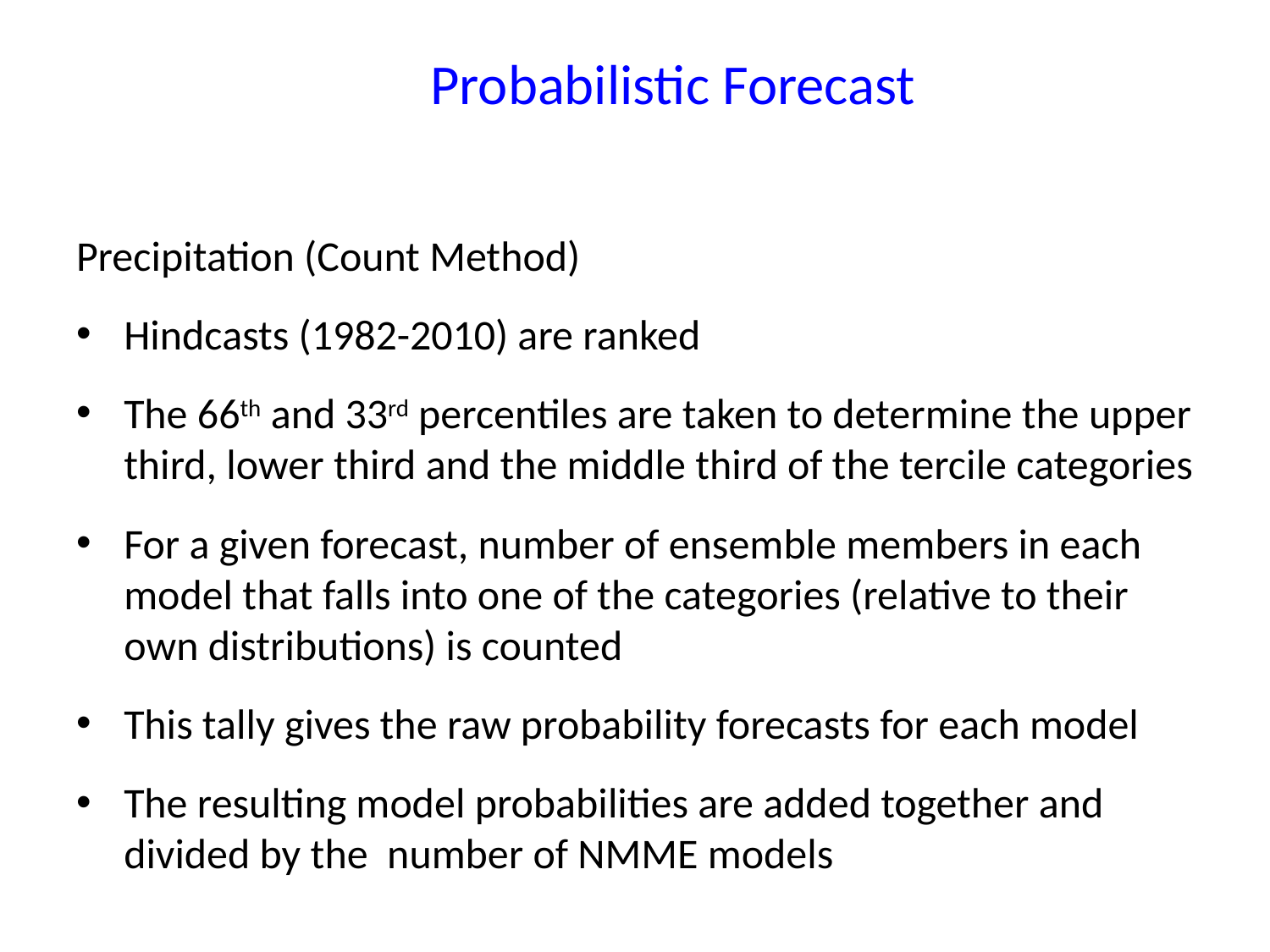

Probabilistic Forecast
Precipitation (Count Method)

Hindcasts (1982-2010) are ranked

The 66th and 33rd percentiles are taken to determine the upper third, lower third and the middle third of the tercile categories

For a given forecast, number of ensemble members in each model that falls into one of the categories (relative to their own distributions) is counted

This tally gives the raw probability forecasts for each model

The resulting model probabilities are added together and divided by the  number of NMME models